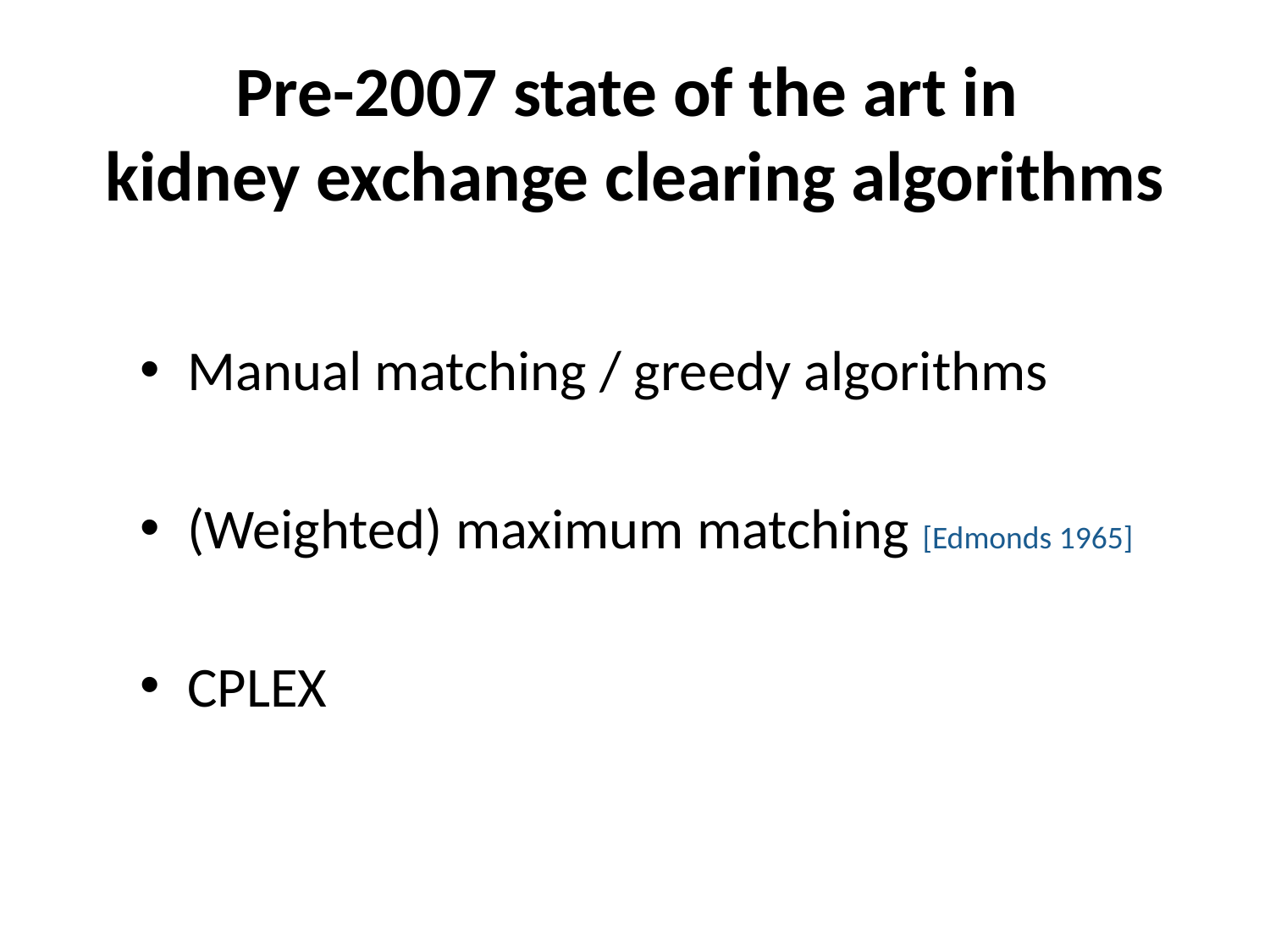

# Pre-2007 state of the art in kidney exchange clearing algorithms
Manual matching / greedy algorithms

(Weighted) maximum matching [Edmonds 1965]

CPLEX